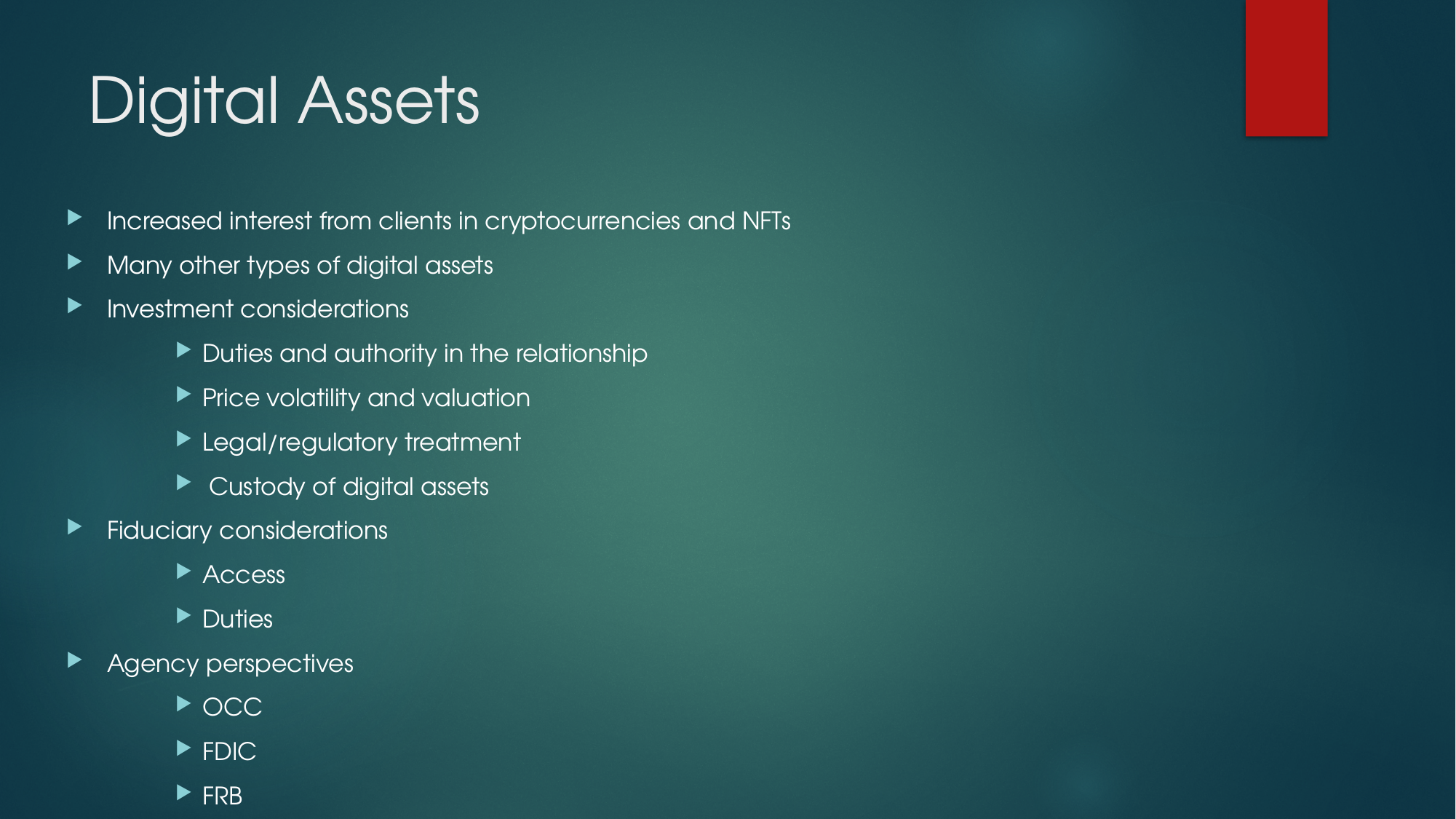

# Digital Assets

Increased interest from clients in cryptocurrencies and NFTs
Many other types of digital assets
Investment considerations
Duties and authority in the relationship
Price volatility and valuation
Legal/regulatory treatment
 Custody of digital assets
Fiduciary considerations
Access
Duties
Agency perspectives
OCC
FDIC
FRB